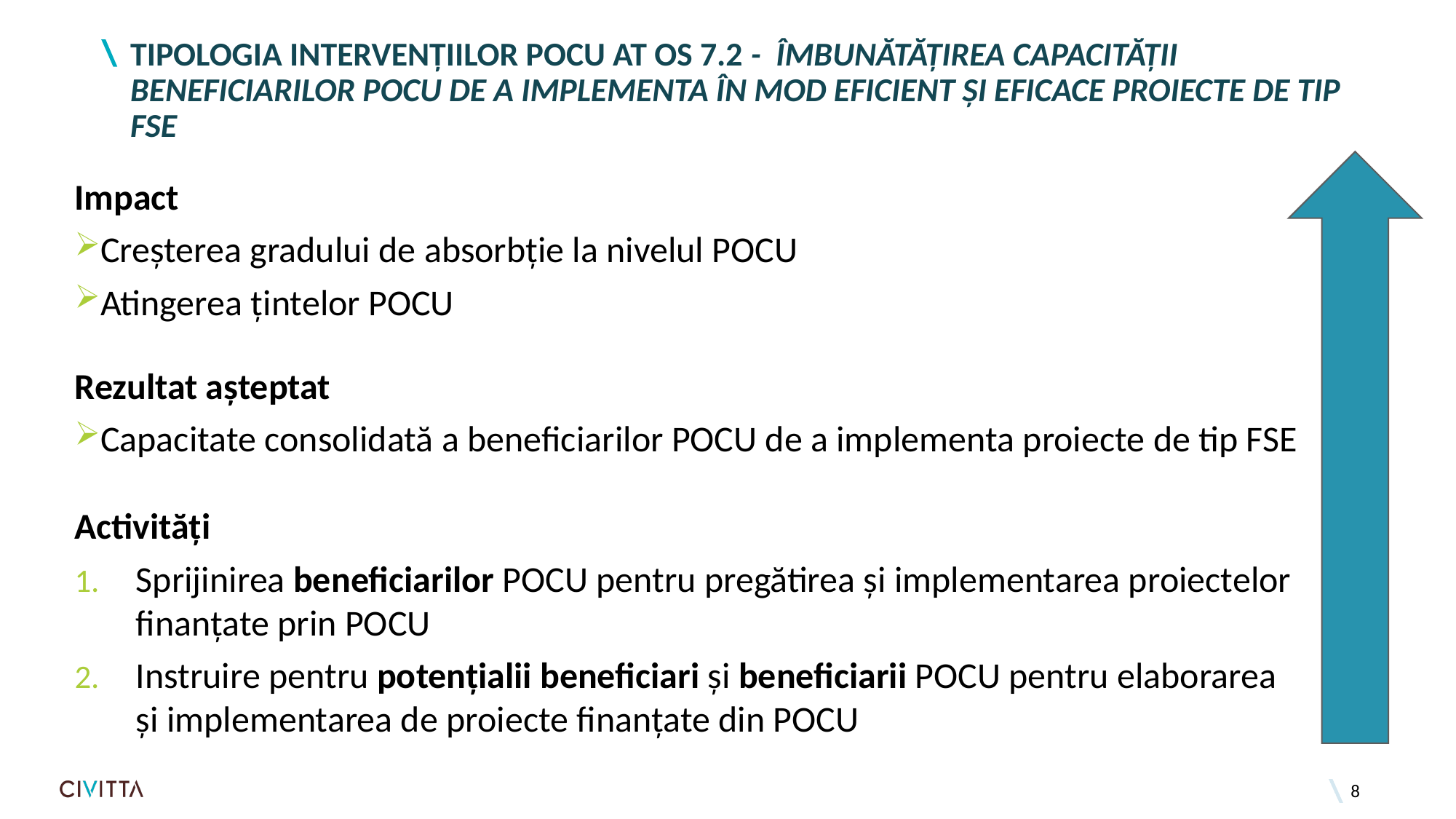

# Tipologia intervențiilor POCU AT OS 7.2 -  Îmbunătățirea capacității beneficiarilor POCU de a implementa în mod eficient și eficace proiecte de tip FSE
Impact
Creșterea gradului de absorbție la nivelul POCU
Atingerea țintelor POCU

Rezultat așteptat
Capacitate consolidată a beneficiarilor POCU de a implementa proiecte de tip FSE

Activități
Sprijinirea beneficiarilor POCU pentru pregătirea și implementarea proiectelor finanțate prin POCU
Instruire pentru potențialii beneficiari și beneficiarii POCU pentru elaborarea și implementarea de proiecte finanțate din POCU